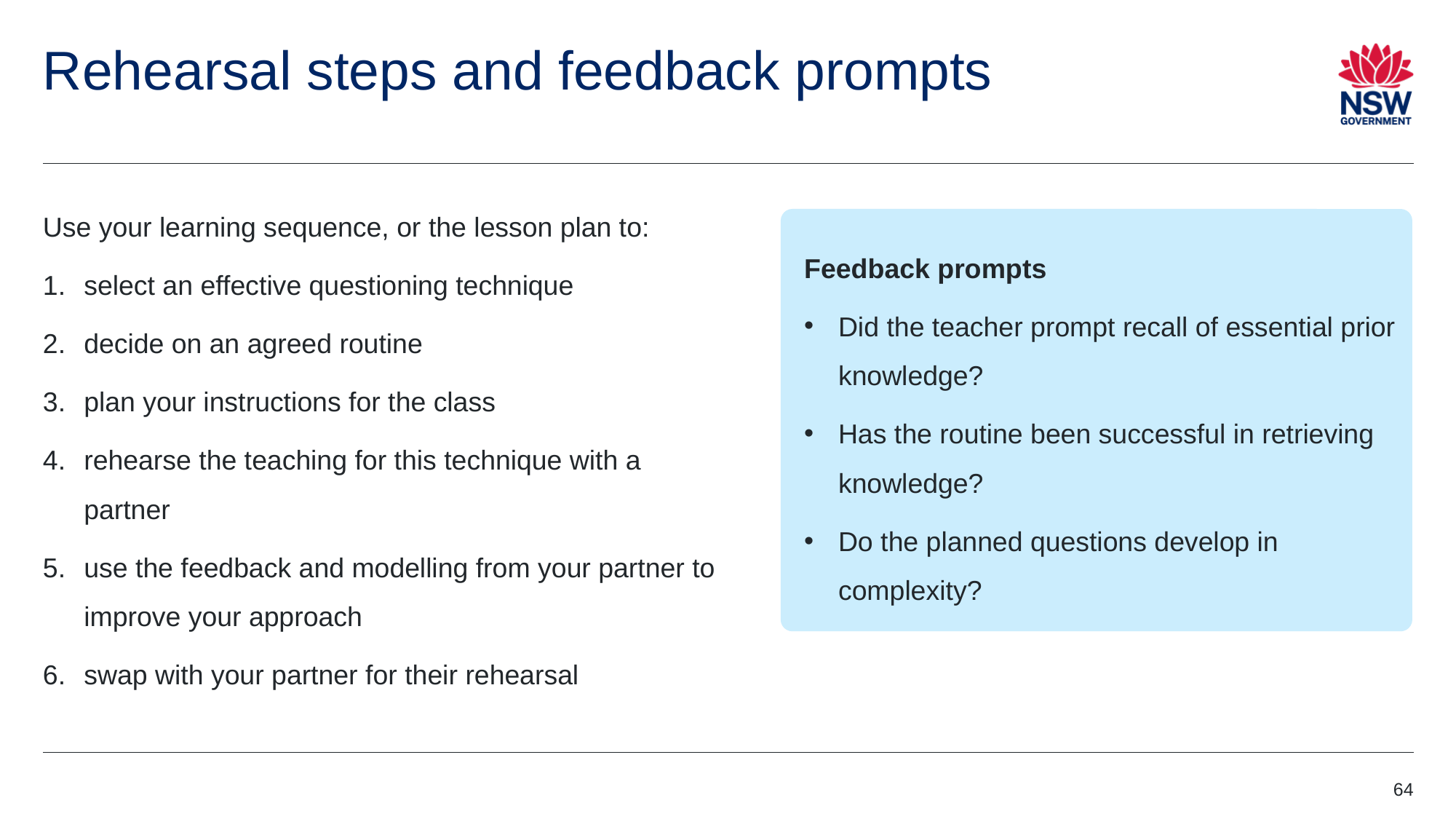

# Rehearsal steps and feedback prompts
Use your learning sequence, or the lesson plan to:
select an effective questioning technique
decide on an agreed routine
plan your instructions for the class
rehearse the teaching for this technique with a partner
use the feedback and modelling from your partner to improve your approach
swap with your partner for their rehearsal
Feedback prompts
Did the teacher prompt recall of essential prior knowledge?
Has the routine been successful in retrieving knowledge?
Do the planned questions develop in complexity?
64